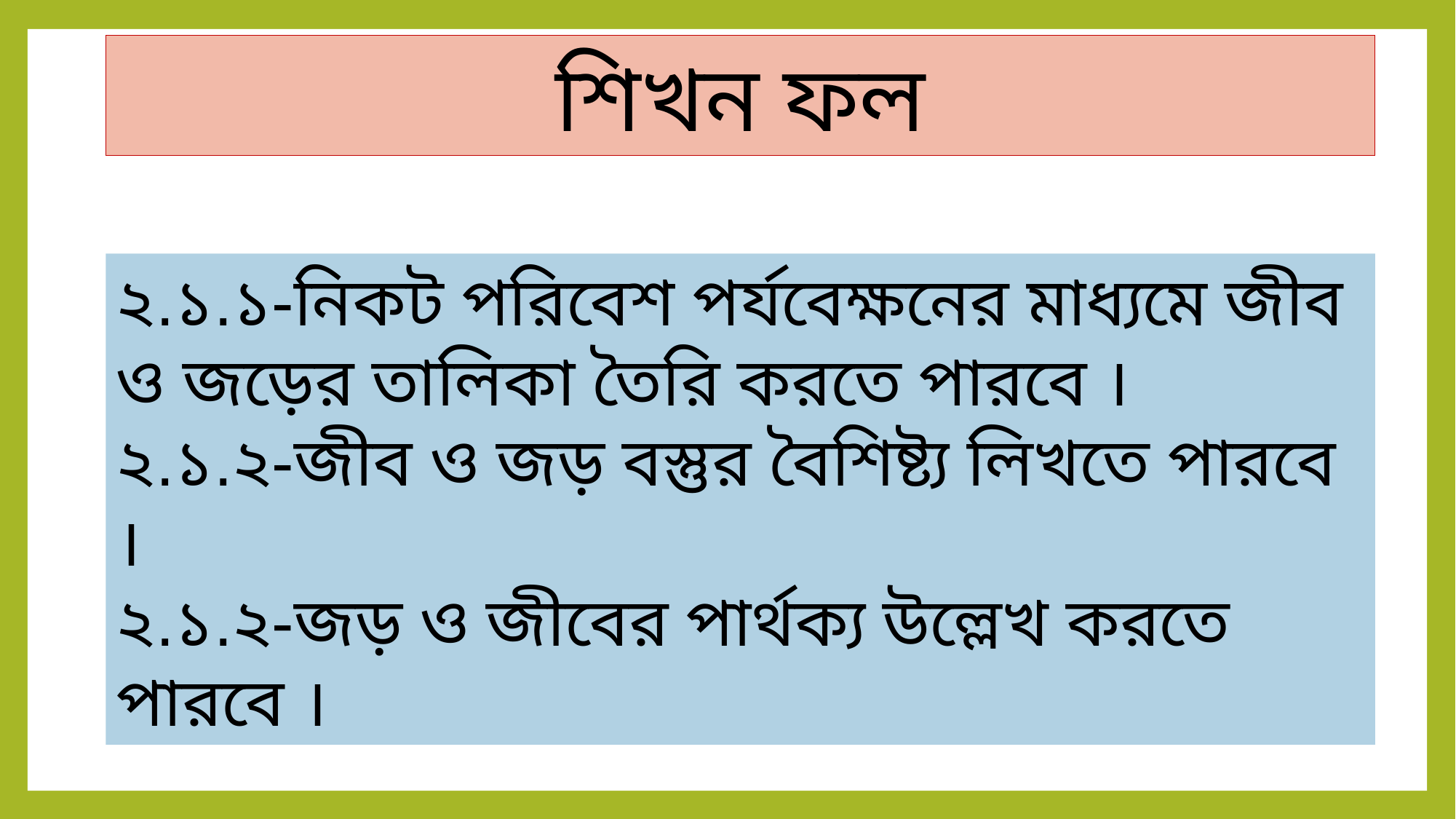

শিখন ফল
২.১.১-নিকট পরিবেশ পর্যবেক্ষনের মাধ্যমে জীব  ও জড়ের তালিকা তৈরি করতে পারবে ।
২.১.২-জীব ও জড় বস্তুর বৈশিষ্ট্য লিখতে পারবে ।
২.১.২-জড় ও জীবের পার্থক্য উল্লেখ করতে পারবে ।